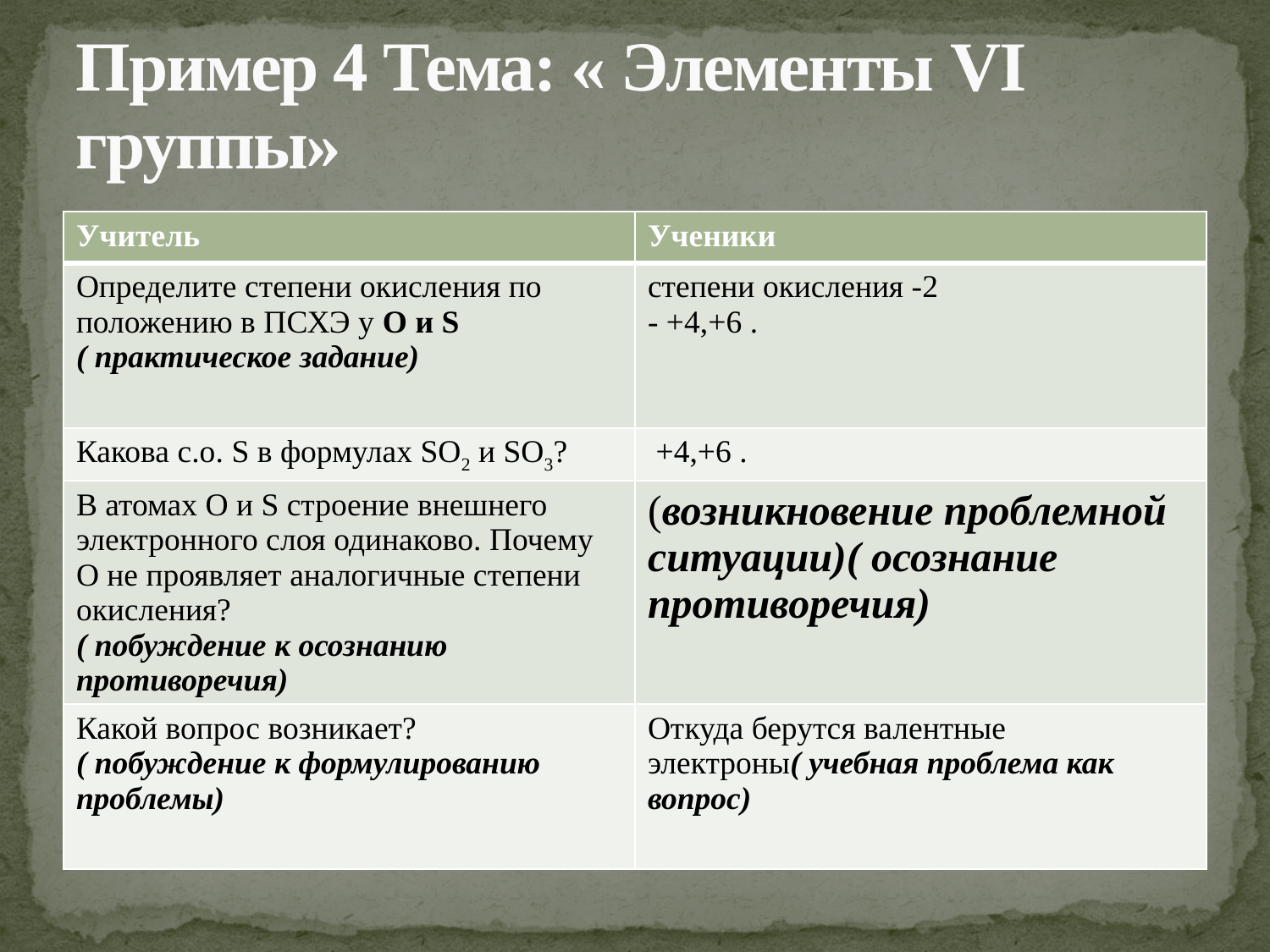

# Пример 4 Тема: « Элементы VI группы»
| Учитель | Ученики |
| --- | --- |
| Определите степени окисления по положению в ПСХЭ у О и S ( практическое задание) | степени окисления -2 - +4,+6 . |
| Какова с.о. S в формулах SO2 и SO3? | +4,+6 . |
| В атомах О и S строение внешнего электронного слоя одинаково. Почему О не проявляет аналогичные степени окисления? ( побуждение к осознанию противоречия) | (возникновение проблемной ситуации)( осознание противоречия) |
| Какой вопрос возникает? ( побуждение к формулированию проблемы) | Откуда берутся валентные электроны( учебная проблема как вопрос) |